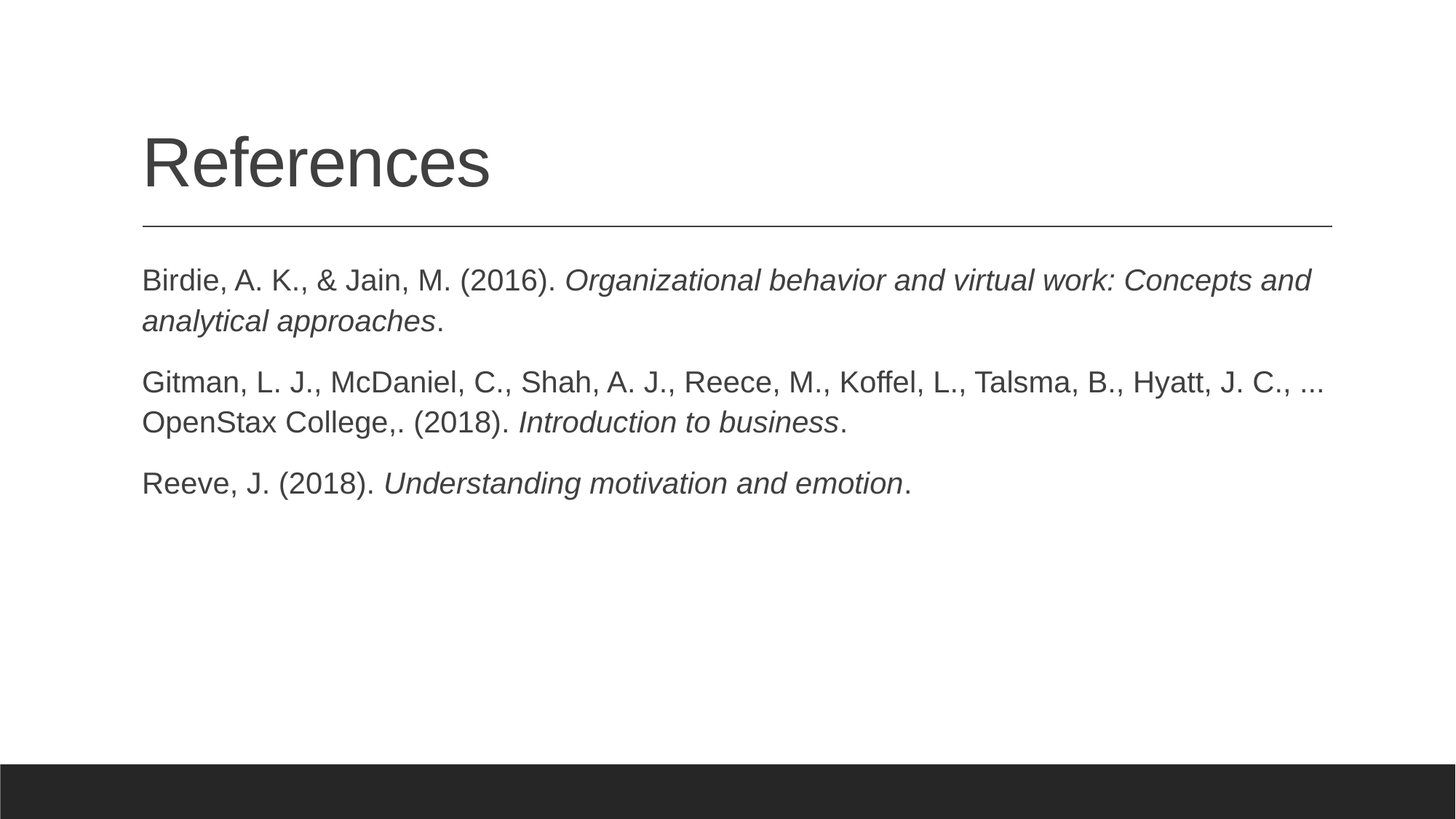

# References
Birdie, A. K., & Jain, M. (2016). Organizational behavior and virtual work: Concepts and analytical approaches.
Gitman, L. J., McDaniel, C., Shah, A. J., Reece, M., Koffel, L., Talsma, B., Hyatt, J. C., ... OpenStax College,. (2018). Introduction to business.
Reeve, J. (2018). Understanding motivation and emotion.